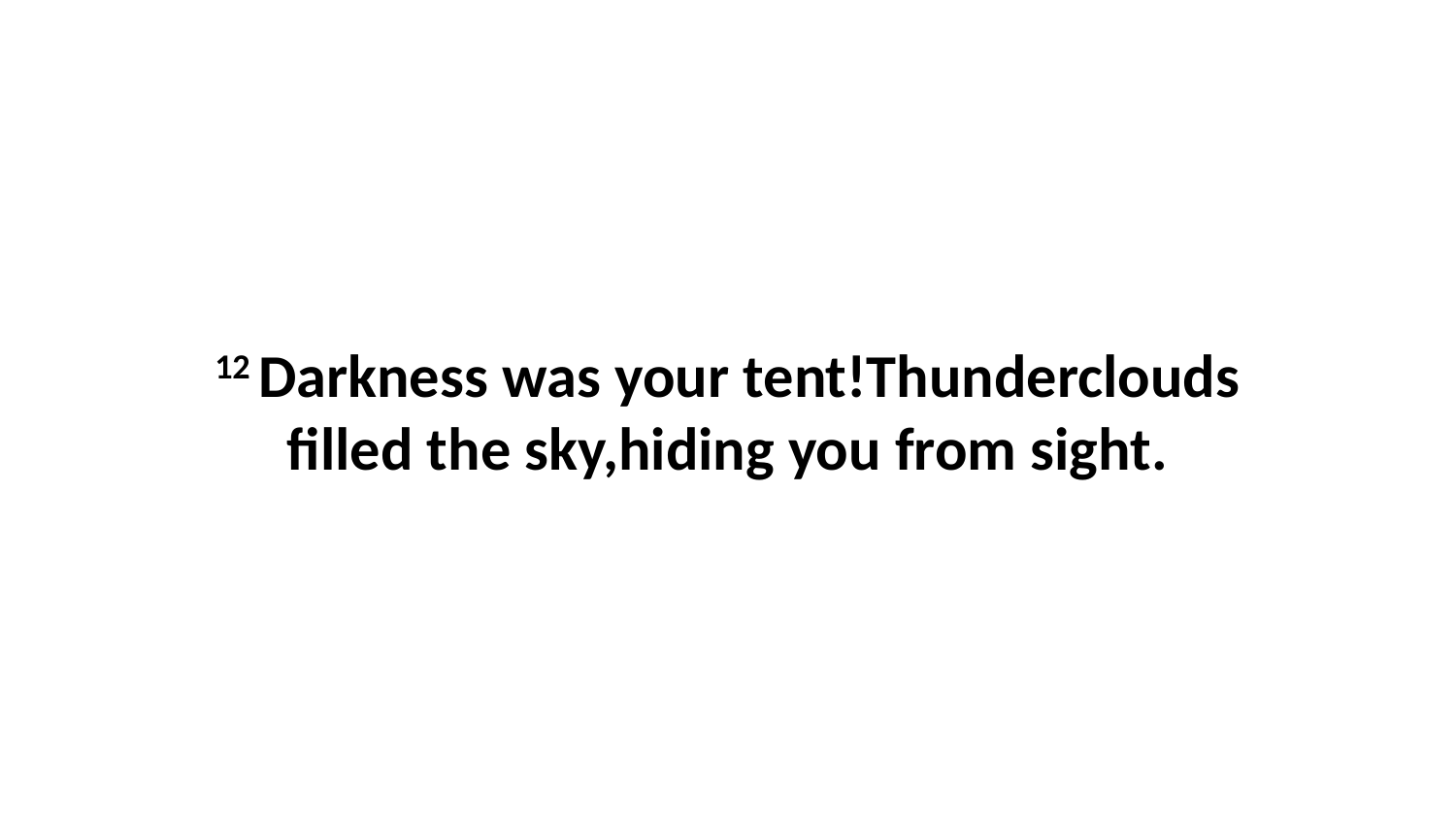

12 Darkness was your tent!Thunderclouds filled the sky,hiding you from sight.